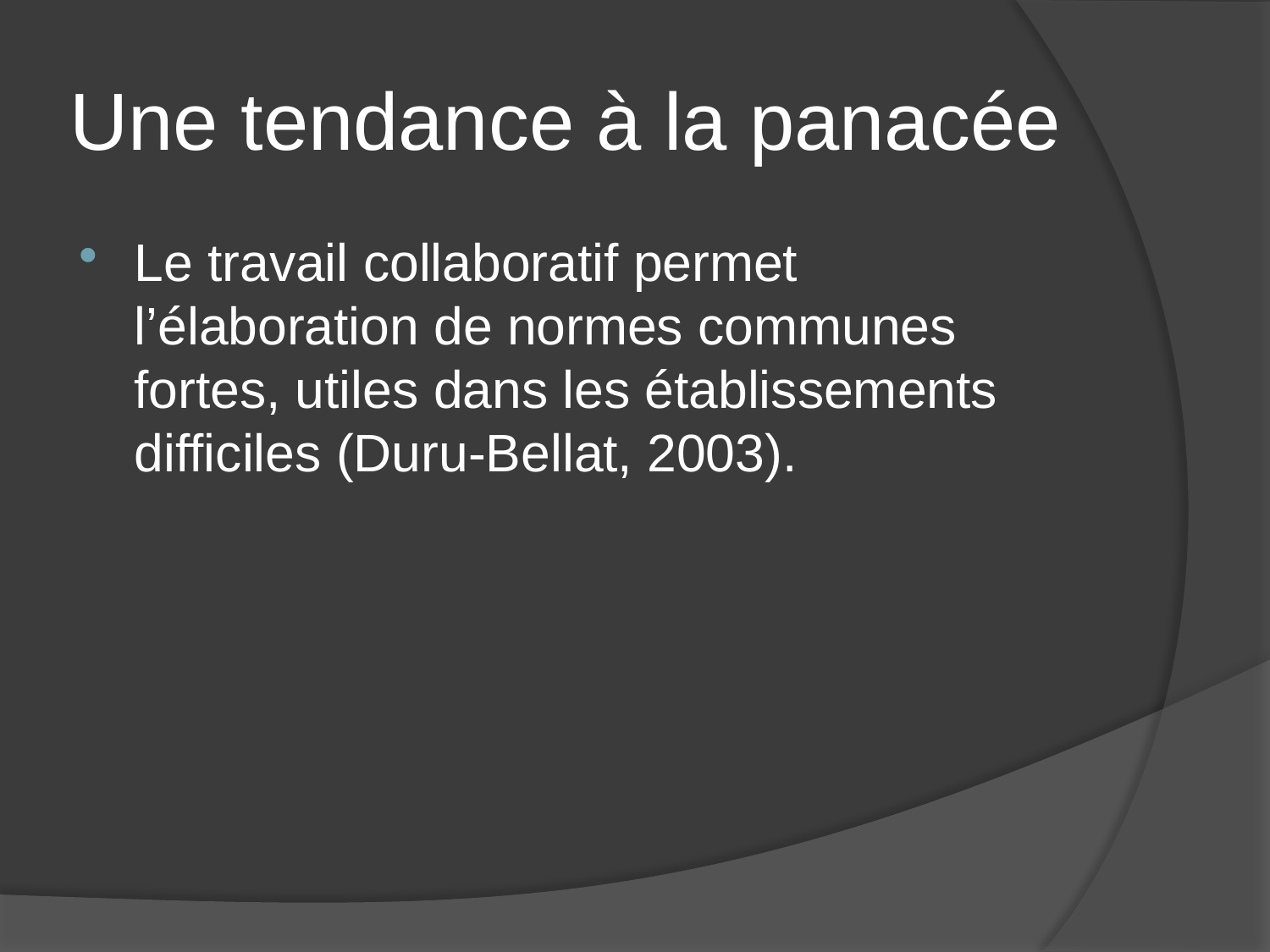

# Une tendance à la panacée
Le travail collaboratif permet l’élaboration de normes communes fortes, utiles dans les établissements difficiles (Duru-Bellat, 2003).